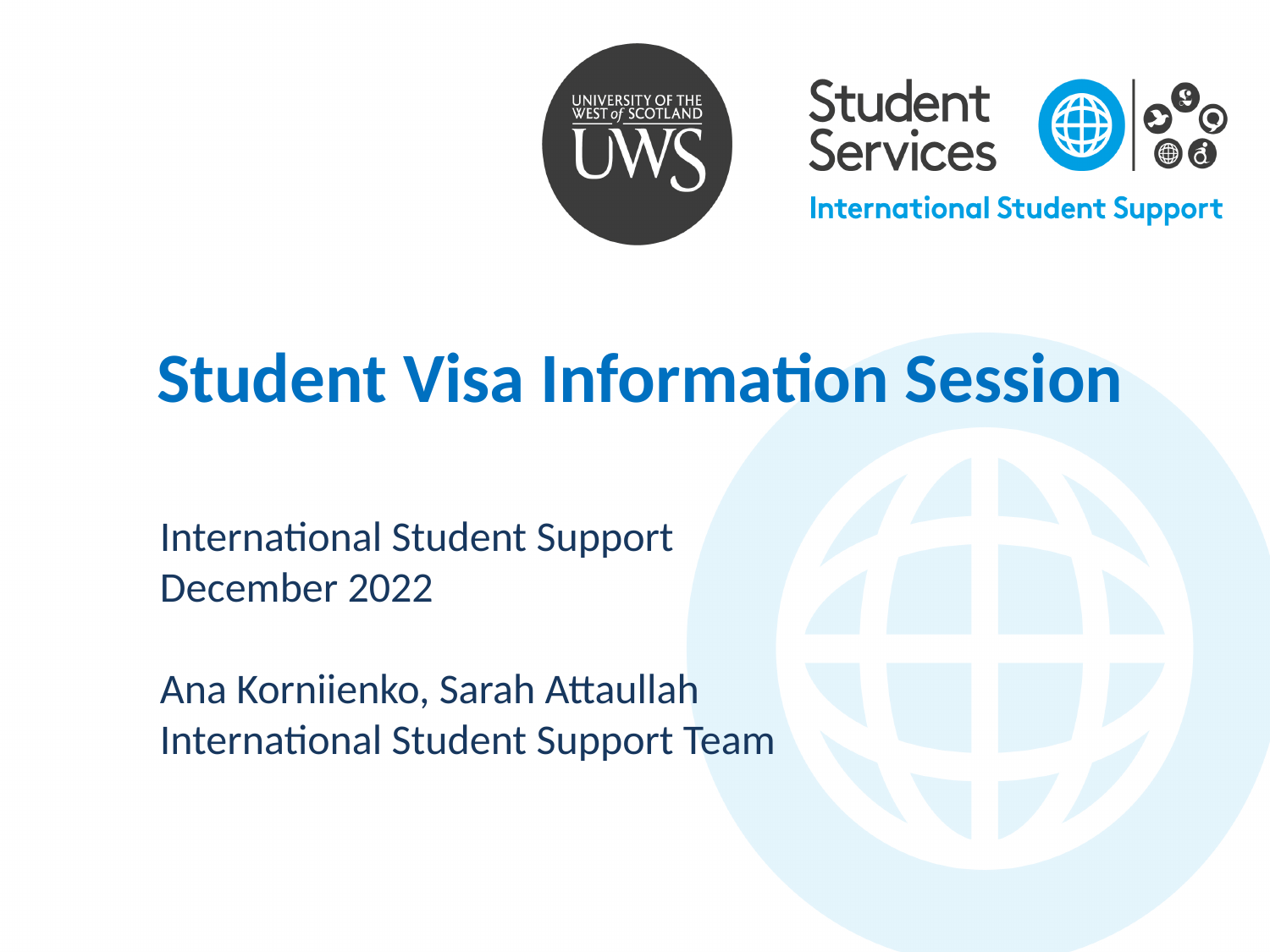

Student Visa Information Session
International Student Support
December 2022

Ana Korniienko, Sarah Attaullah
International Student Support Team